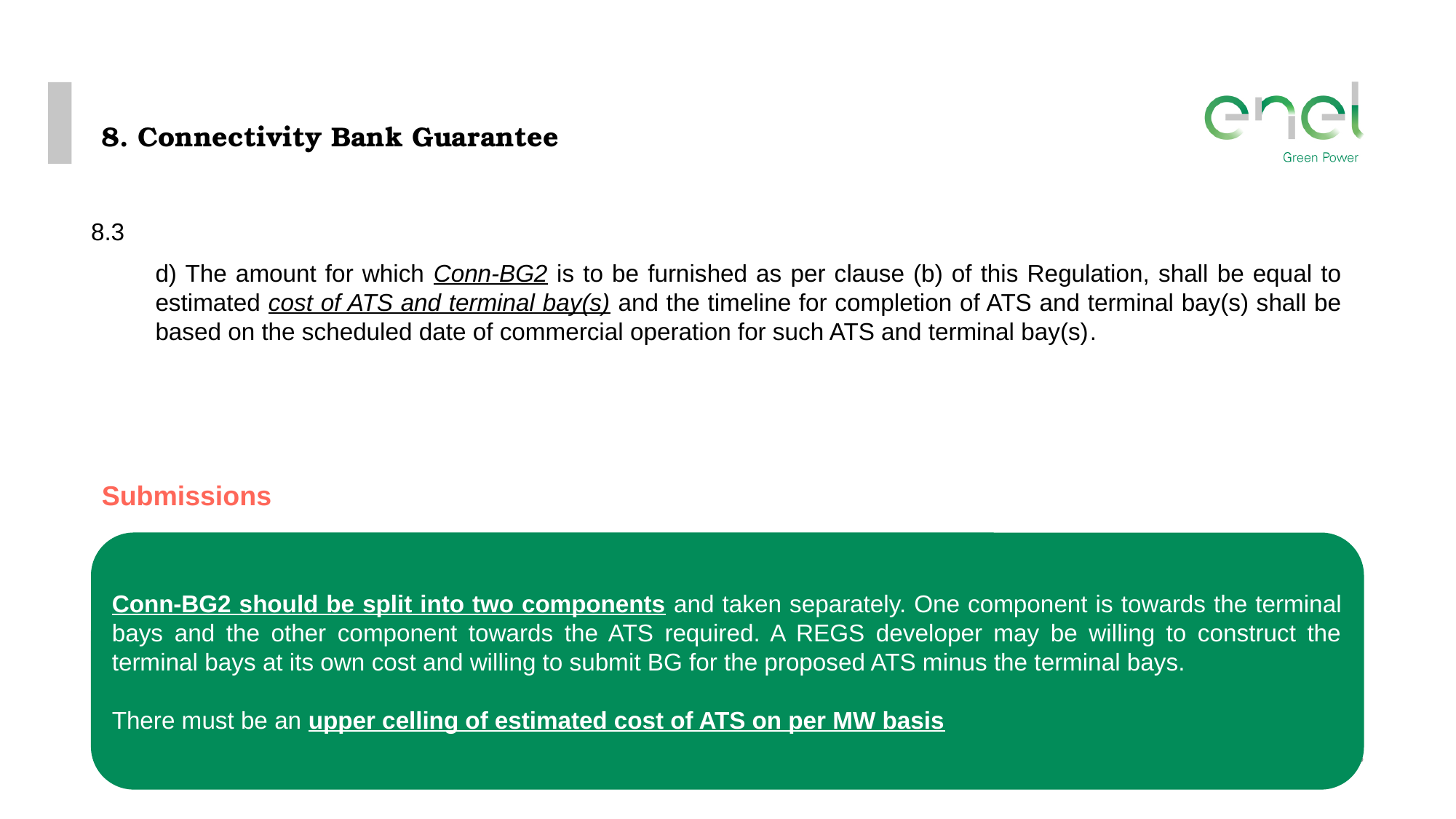

8. Connectivity Bank Guarantee
8.3
d) The amount for which Conn-BG2 is to be furnished as per clause (b) of this Regulation, shall be equal to estimated cost of ATS and terminal bay(s) and the timeline for completion of ATS and terminal bay(s) shall be based on the scheduled date of commercial operation for such ATS and terminal bay(s).
Submissions
Conn-BG2 should be split into two components and taken separately. One component is towards the terminal bays and the other component towards the ATS required. A REGS developer may be willing to construct the terminal bays at its own cost and willing to submit BG for the proposed ATS minus the terminal bays.

There must be an upper celling of estimated cost of ATS on per MW basis
13